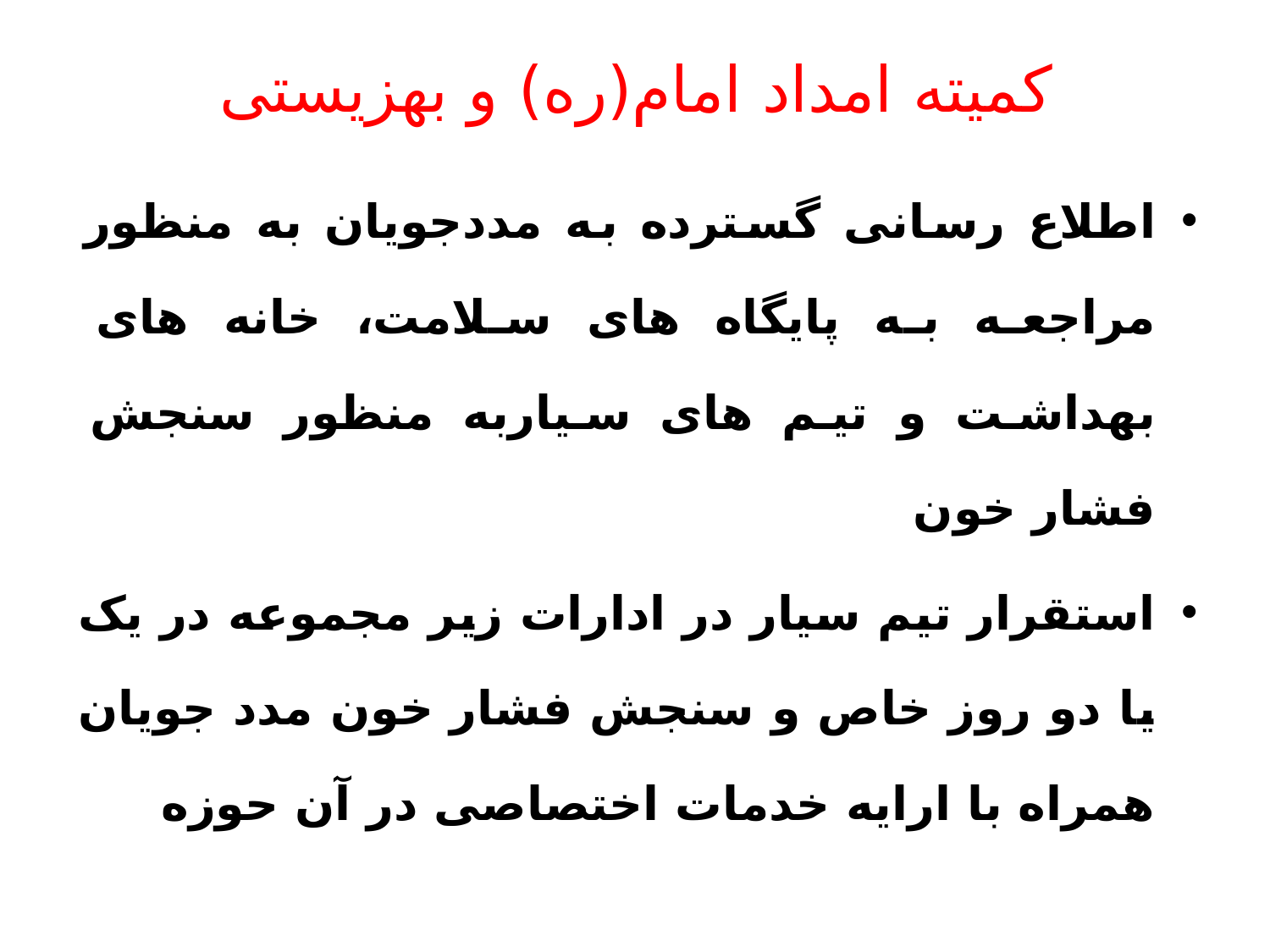

# کمیته امداد امام(ره) و بهزیستی
اطلاع رسانی گسترده به مددجویان به منظور مراجعه به پایگاه های سلامت، خانه های بهداشت و تیم های سیاربه منظور سنجش فشار خون
استقرار تیم سیار در ادارات زیر مجموعه در یک یا دو روز خاص و سنجش فشار خون مدد جویان همراه با ارایه خدمات اختصاصی در آن حوزه